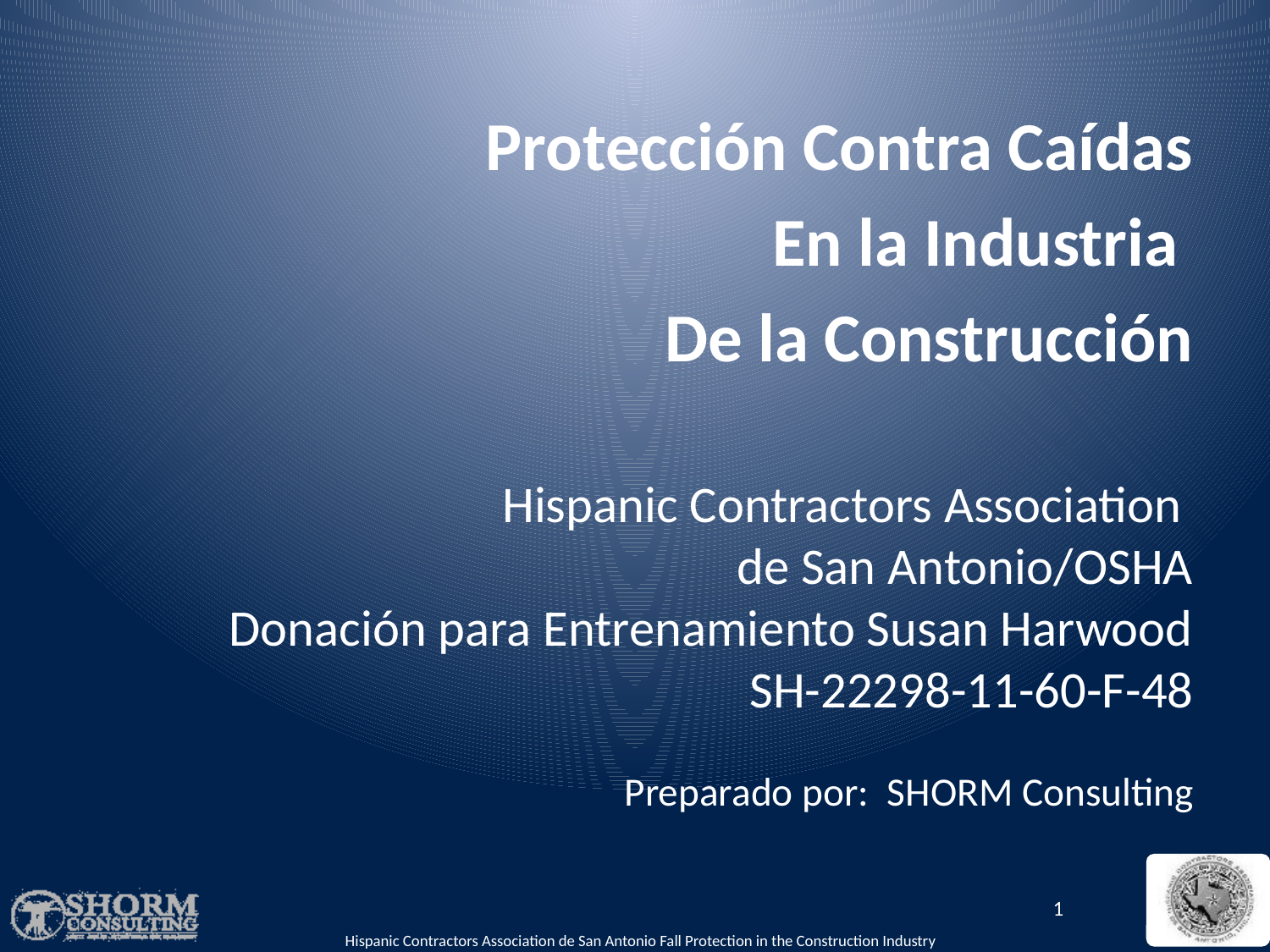

Protección Contra Caídas
En la Industria
De la Construcción

Hispanic Contractors Association
de San Antonio/OSHA
Donación para Entrenamiento Susan Harwood
SH-22298-11-60-F-48

Preparado por:  SHORM Consulting

1
Hispanic Contractors Association de San Antonio Fall Protection in the Construction Industry